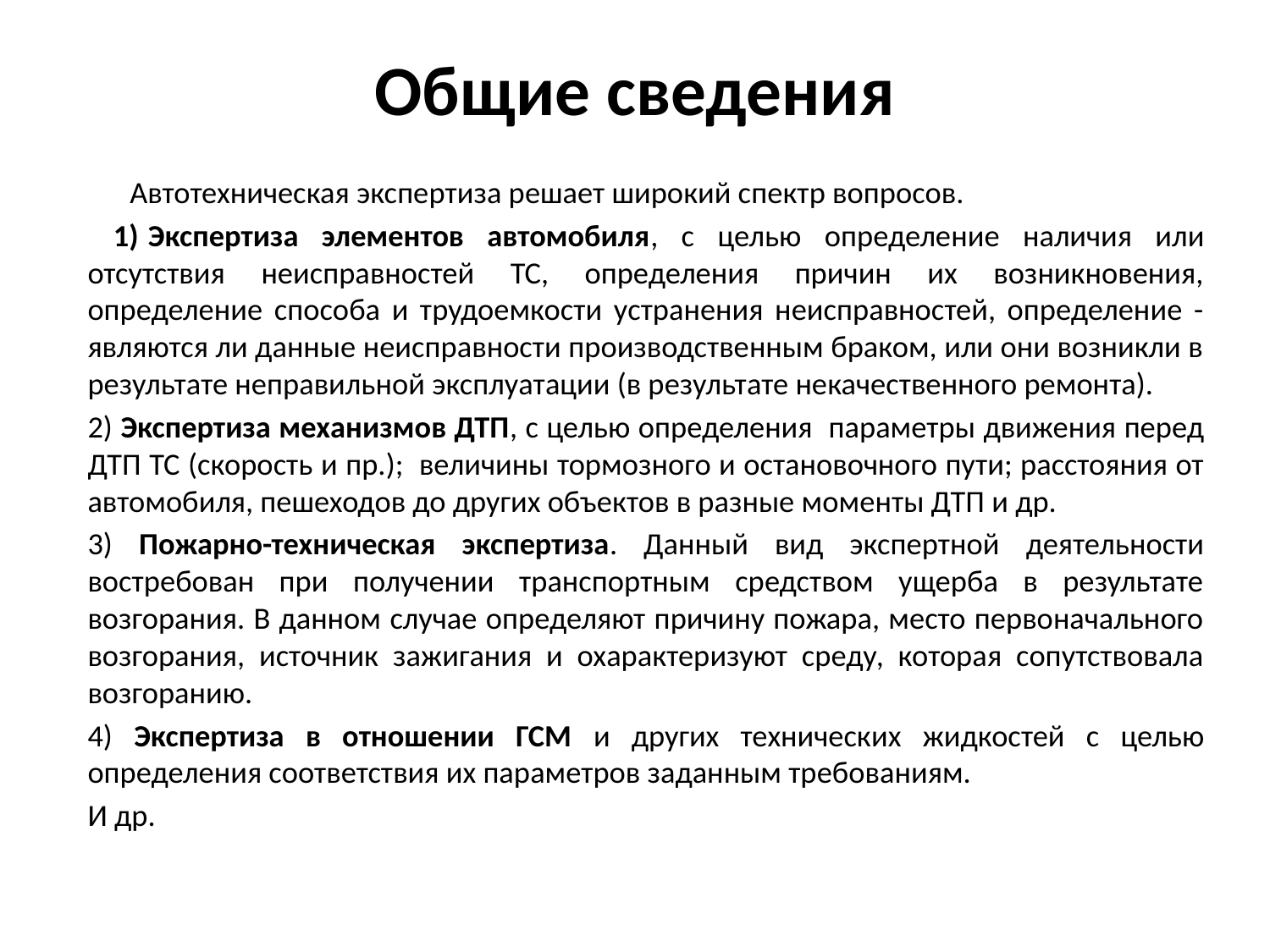

# Общие сведения
Автотехническая экспертиза решает широкий спектр вопросов.
Экспертиза элементов автомобиля, с целью определение наличия или отсутствия неисправностей ТС, определения причин их возникновения, определение способа и трудоемкости устранения неисправностей, определение - являются ли данные неисправности производственным браком, или они возникли в результате неправильной эксплуатации (в результате некачественного ремонта).
2) Экспертиза механизмов ДТП, с целью определения  параметры движения перед ДТП ТС (скорость и пр.);  величины тормозного и остановочного пути; расстояния от автомобиля, пешеходов до других объектов в разные моменты ДТП и др.
3) Пожарно-техническая экспертиза. Данный вид экспертной деятельности востребован при получении транспортным средством ущерба в результате возгорания. В данном случае определяют причину пожара, место первоначального возгорания, источник зажигания и охарактеризуют среду, которая сопутствовала возгоранию.
4) Экспертиза в отношении ГСМ и других технических жидкостей с целью определения соответствия их параметров заданным требованиям.
И др.